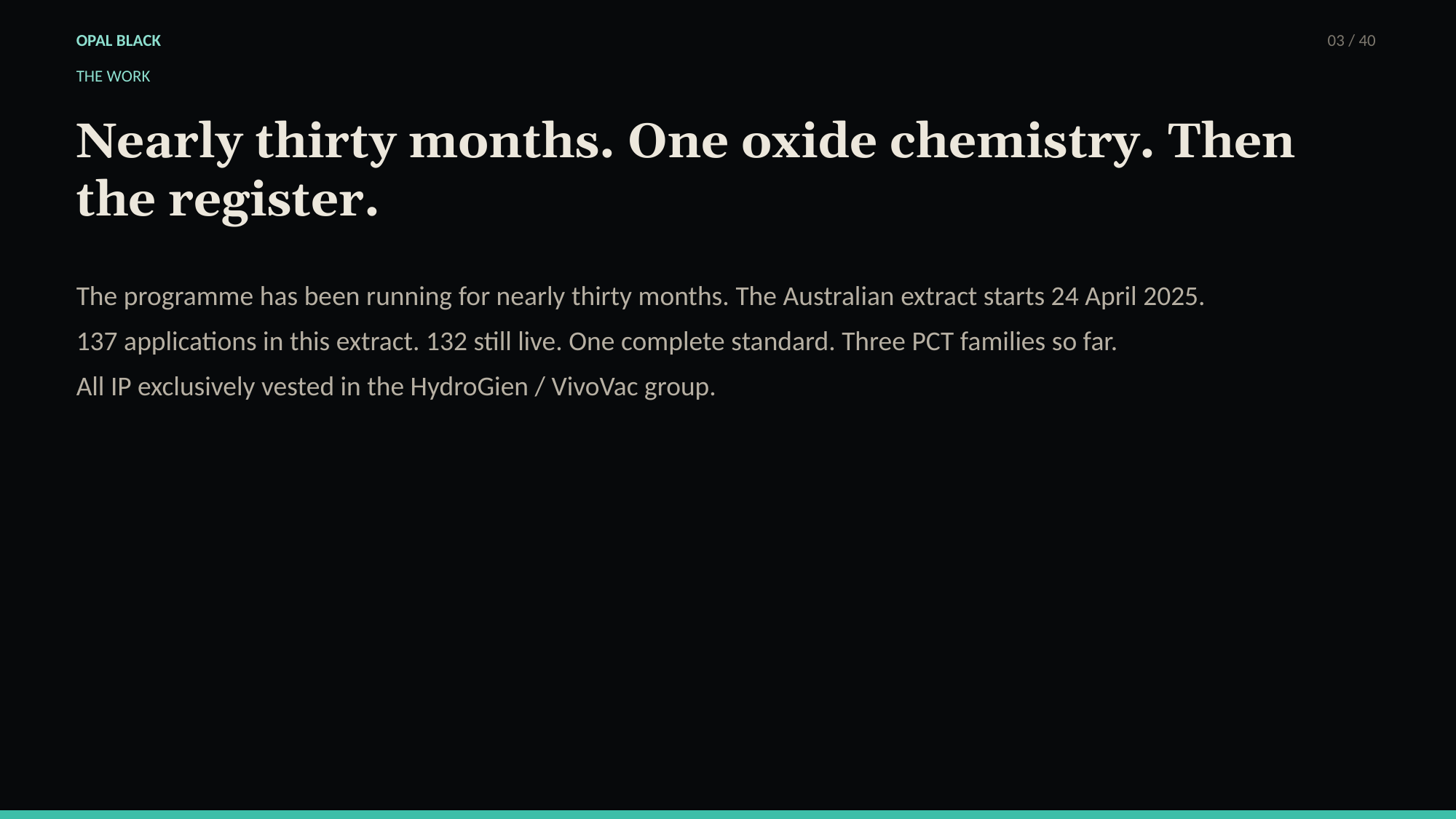

OPAL BLACK
03 / 40
THE WORK
Nearly thirty months. One oxide chemistry. Then the register.
The programme has been running for nearly thirty months. The Australian extract starts 24 April 2025.
137 applications in this extract. 132 still live. One complete standard. Three PCT families so far.
All IP exclusively vested in the HydroGien / VivoVac group.